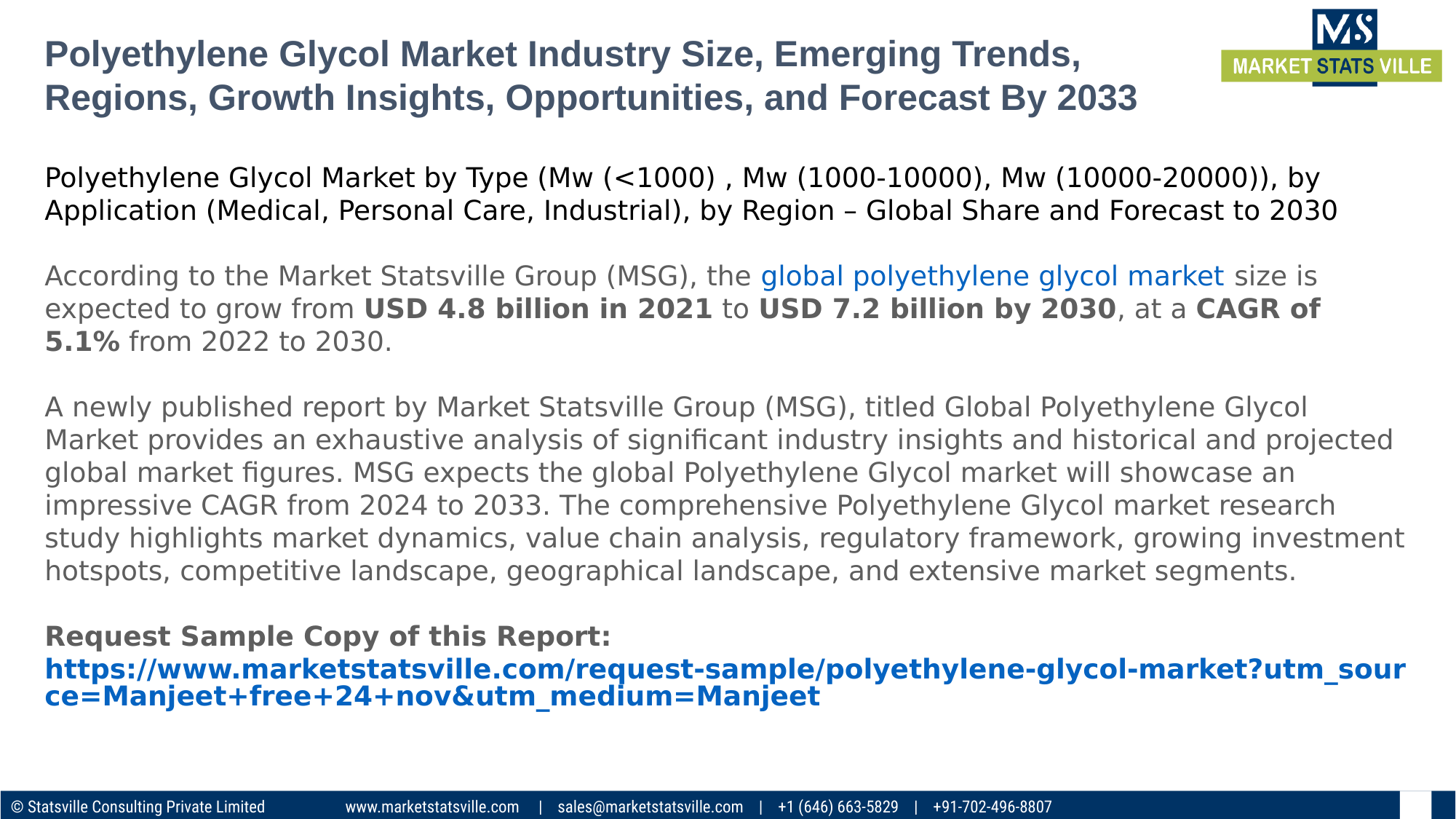

Polyethylene Glycol Market Industry Size, Emerging Trends, Regions, Growth Insights, Opportunities, and Forecast By 2033
Polyethylene Glycol Market by Type (Mw (<1000) , Mw (1000-10000), Mw (10000-20000)), by Application (Medical, Personal Care, Industrial), by Region – Global Share and Forecast to 2030

According to the Market Statsville Group (MSG), the global polyethylene glycol market size is expected to grow from USD 4.8 billion in 2021 to USD 7.2 billion by 2030, at a CAGR of 5.1% from 2022 to 2030.

A newly published report by Market Statsville Group (MSG), titled Global Polyethylene Glycol Market provides an exhaustive analysis of significant industry insights and historical and projected global market figures. MSG expects the global Polyethylene Glycol market will showcase an impressive CAGR from 2024 to 2033. The comprehensive Polyethylene Glycol market research study highlights market dynamics, value chain analysis, regulatory framework, growing investment hotspots, competitive landscape, geographical landscape, and extensive market segments.

Request Sample Copy of this Report: https://www.marketstatsville.com/request-sample/polyethylene-glycol-market?utm_source=Manjeet+free+24+nov&utm_medium=Manjeet